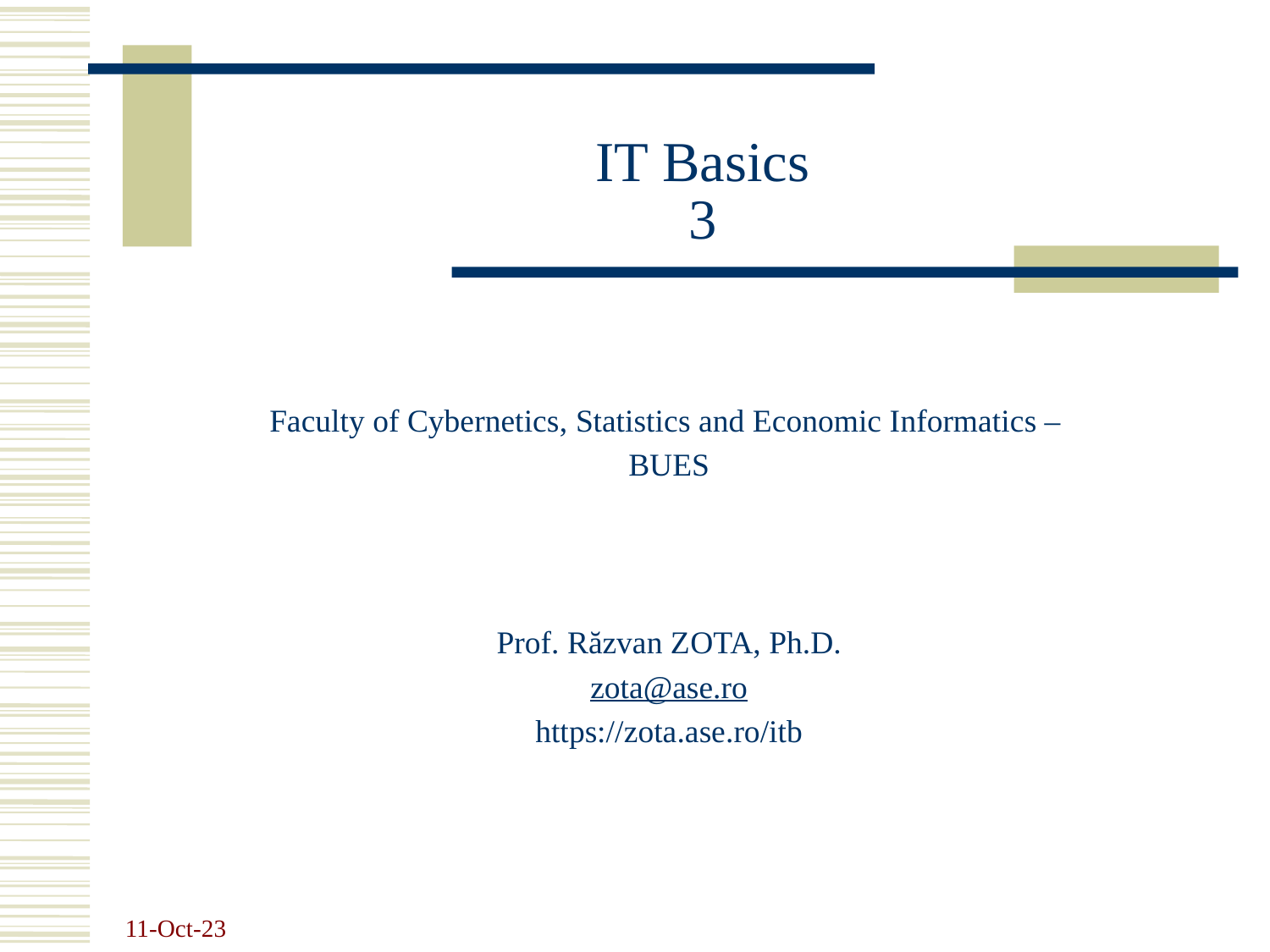

# IT Basics 3

Faculty of Cybernetics, Statistics and Economic Informatics –
BUES

Prof. Răzvan ZOTA, Ph.D.
zota@ase.ro
https://zota.ase.ro/itb

11-Oct-23